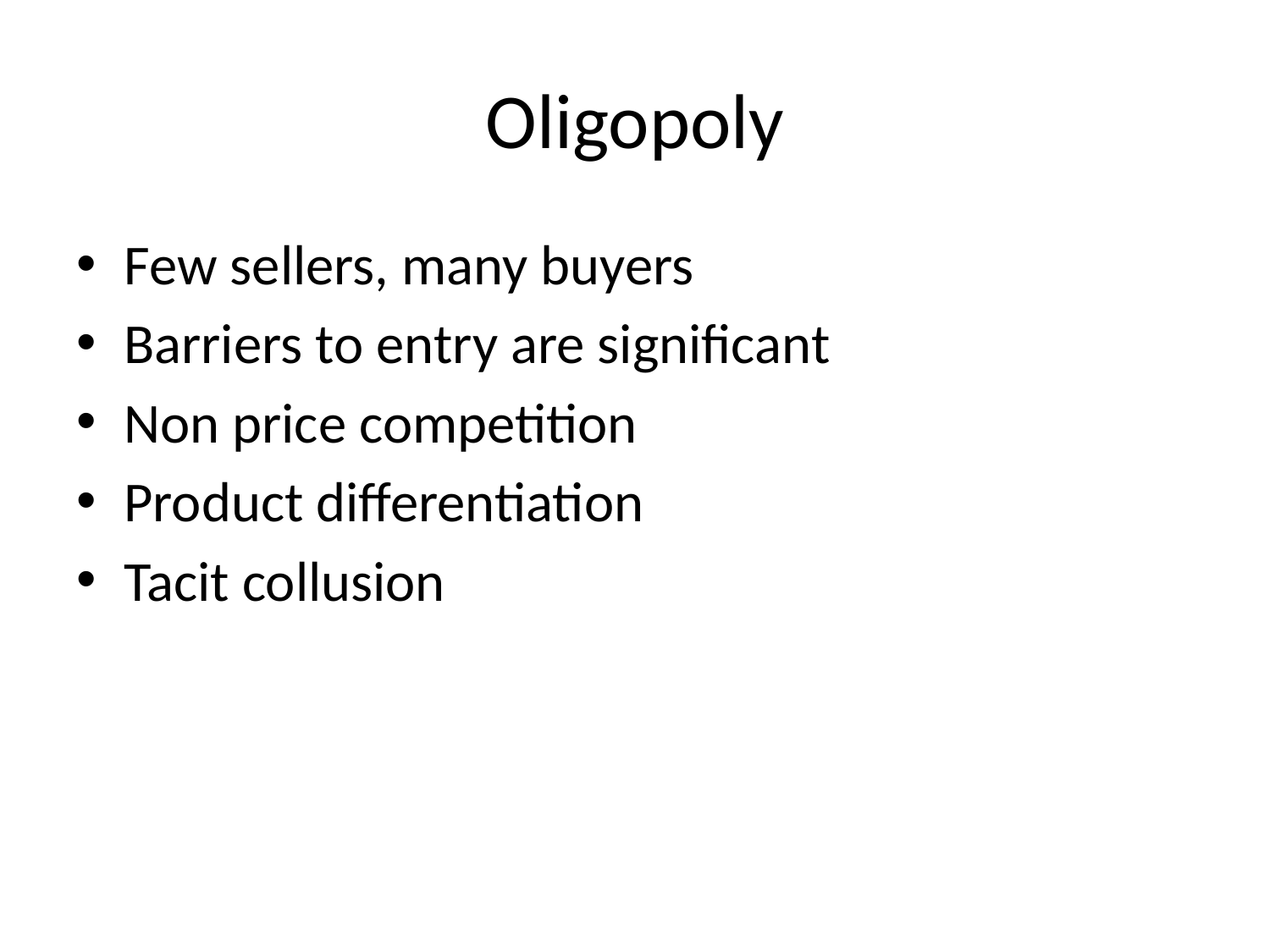

# Oligopoly
Few sellers, many buyers
Barriers to entry are significant
Non price competition
Product differentiation
Tacit collusion